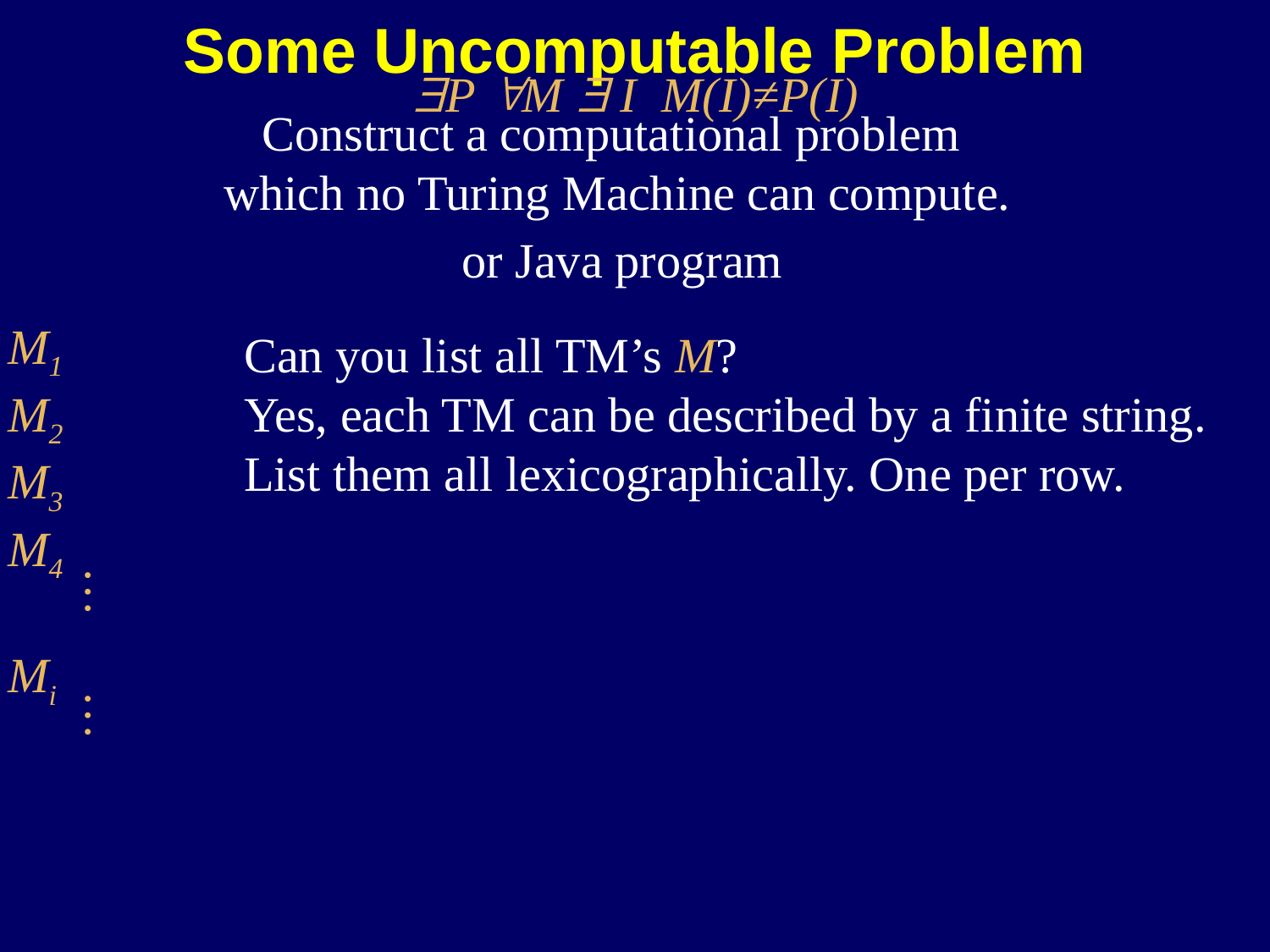

Some Uncomputable Problem
∃P ∀M ∃ I  M(I)≠P(I)
Construct a computational problem
which no Turing Machine can compute.
or Java program
M1
M2
M3
M4

Mi
…
…
Can you list all TM’s M?
Yes, each TM can be described by a finite string.
List them all lexicographically. One per row.